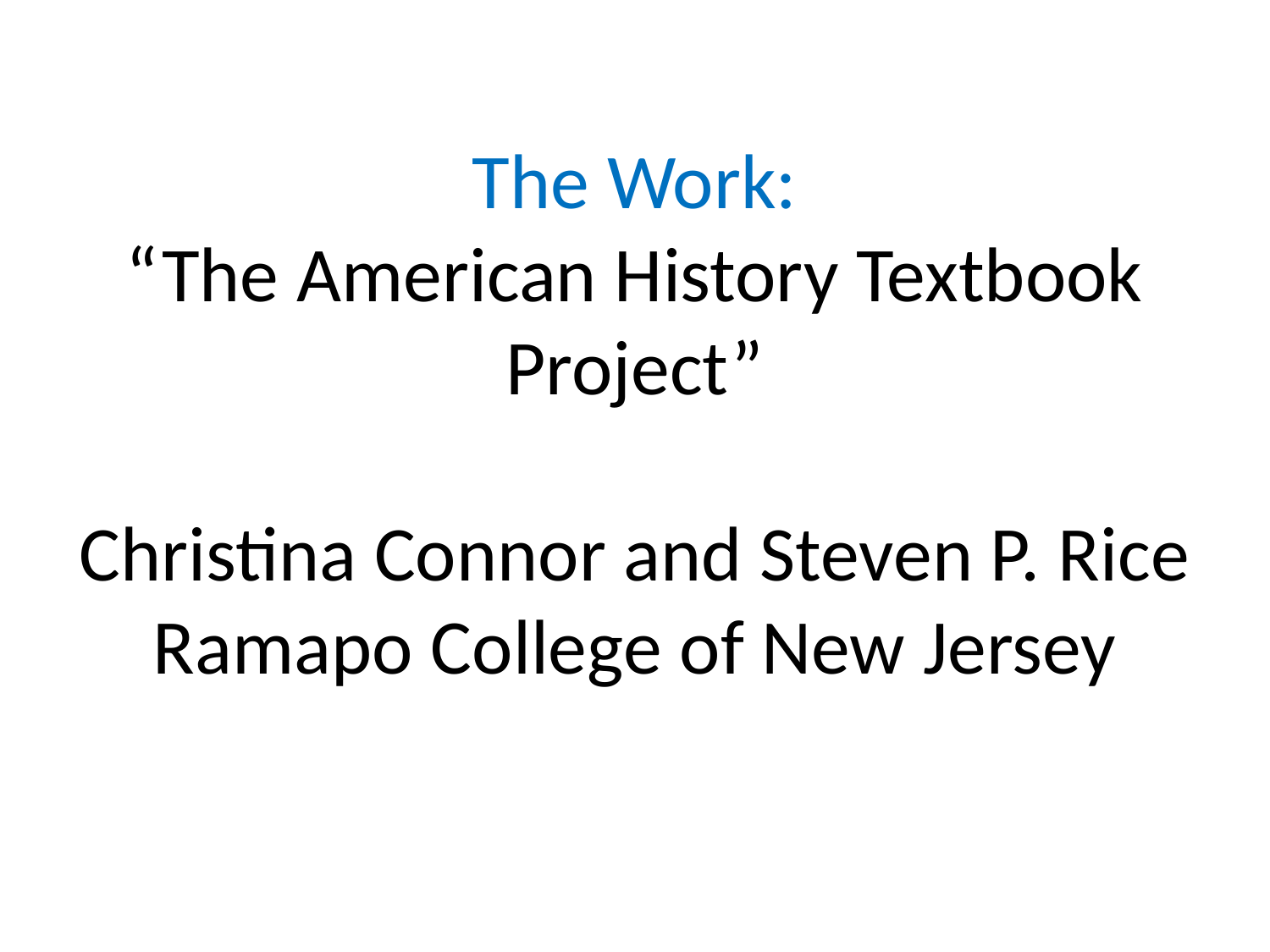

The Work:
“The American History Textbook Project”
Christina Connor and Steven P. Rice
Ramapo College of New Jersey